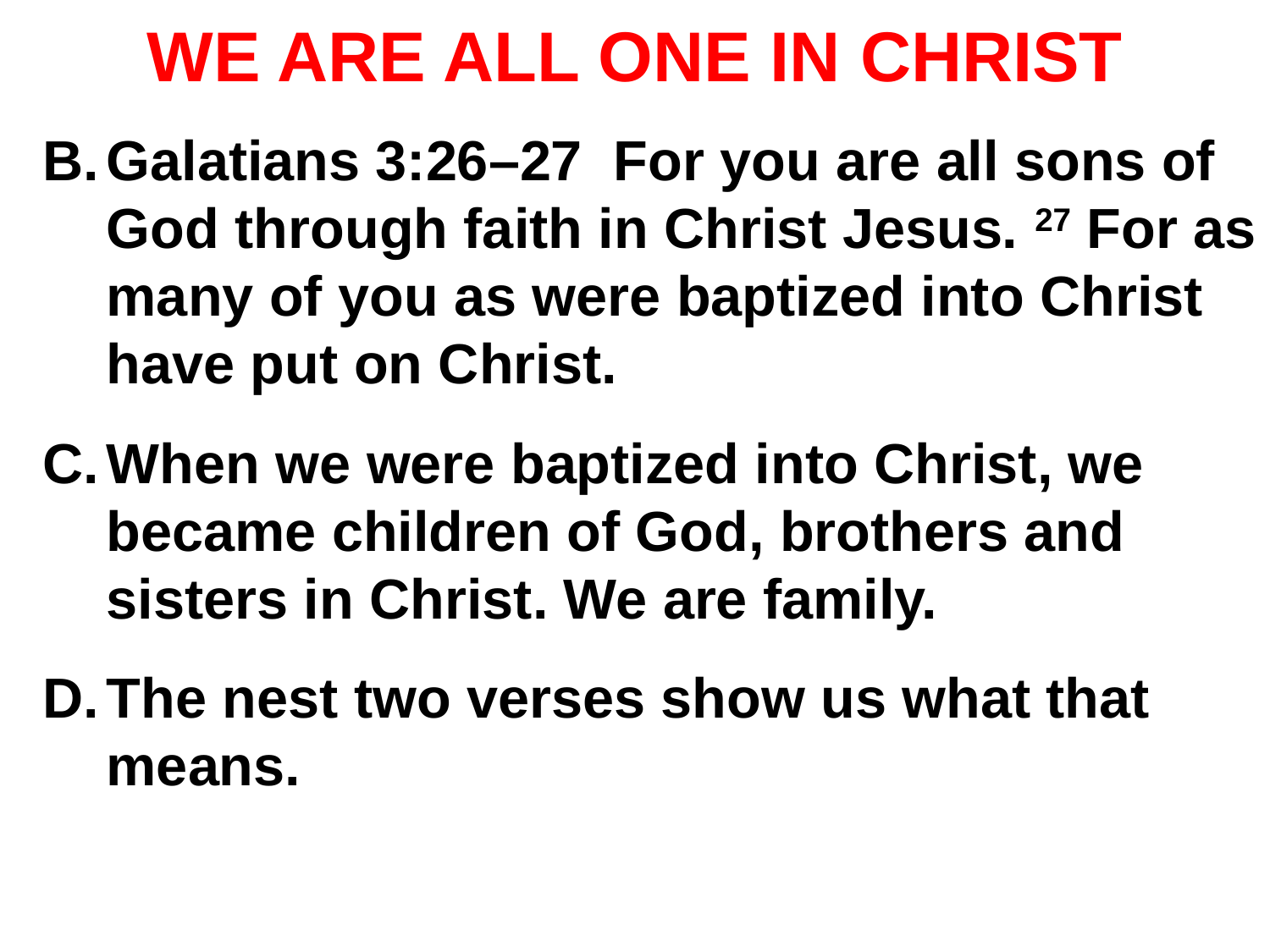

# WE ARE ALL ONE IN CHRIST
Galatians 3:26–27  For you are all sons of God through faith in Christ Jesus. 27 For as many of you as were baptized into Christ have put on Christ.
When we were baptized into Christ, we became children of God, brothers and sisters in Christ. We are family.
The nest two verses show us what that means.